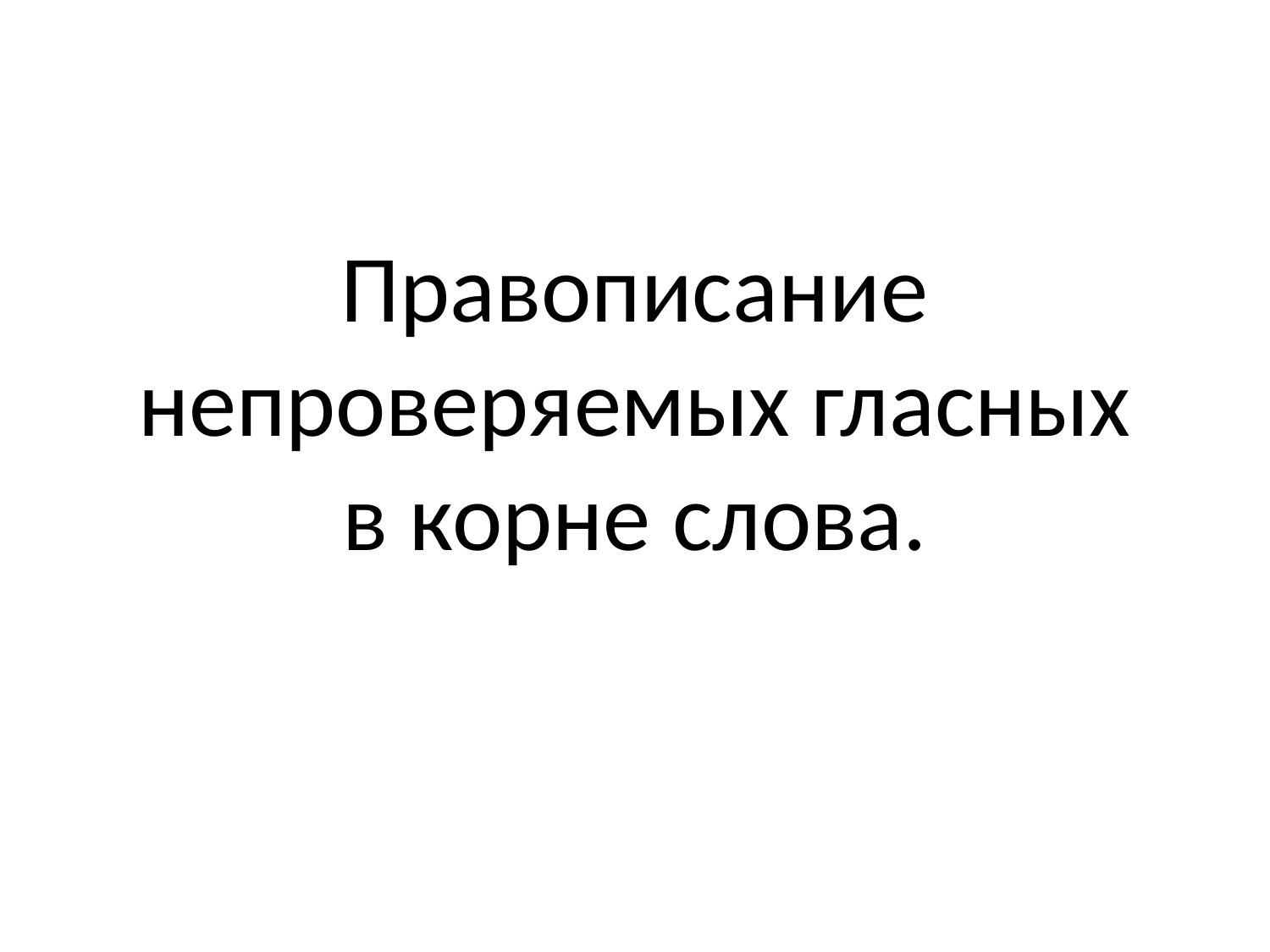

# Правописание непроверяемых гласных в корне слова.